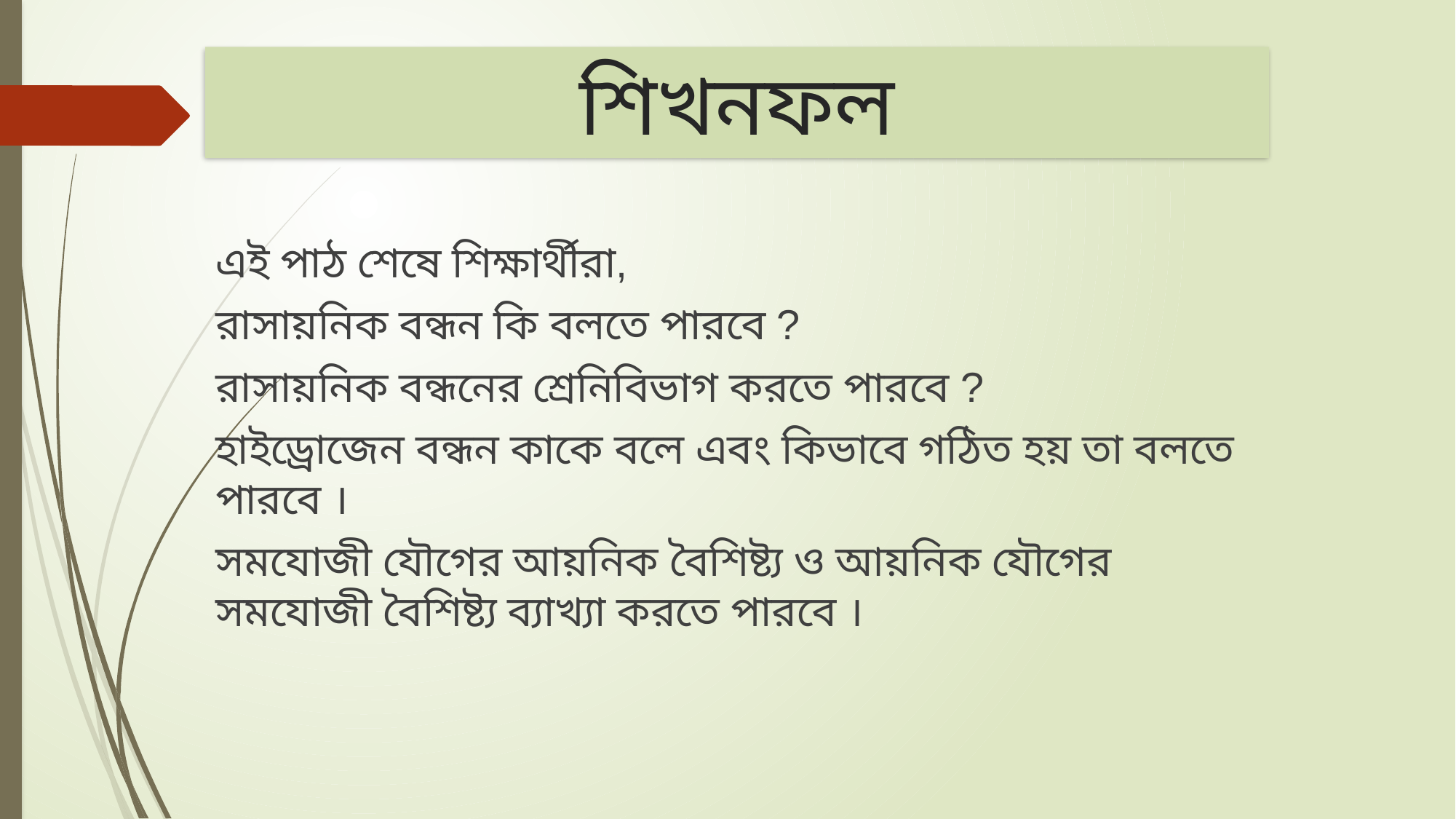

# শিখনফল
এই পাঠ শেষে শিক্ষার্থীরা,
রাসায়নিক বন্ধন কি বলতে পারবে ?
রাসায়নিক বন্ধনের শ্রেনিবিভাগ করতে পারবে ?
হাইড্রোজেন বন্ধন কাকে বলে এবং কিভাবে গঠিত হয় তা বলতে পারবে ।
সমযোজী যৌগের আয়নিক বৈশিষ্ট্য ও আয়নিক যৌগের সমযোজী বৈশিষ্ট্য ব্যাখ্যা করতে পারবে ।